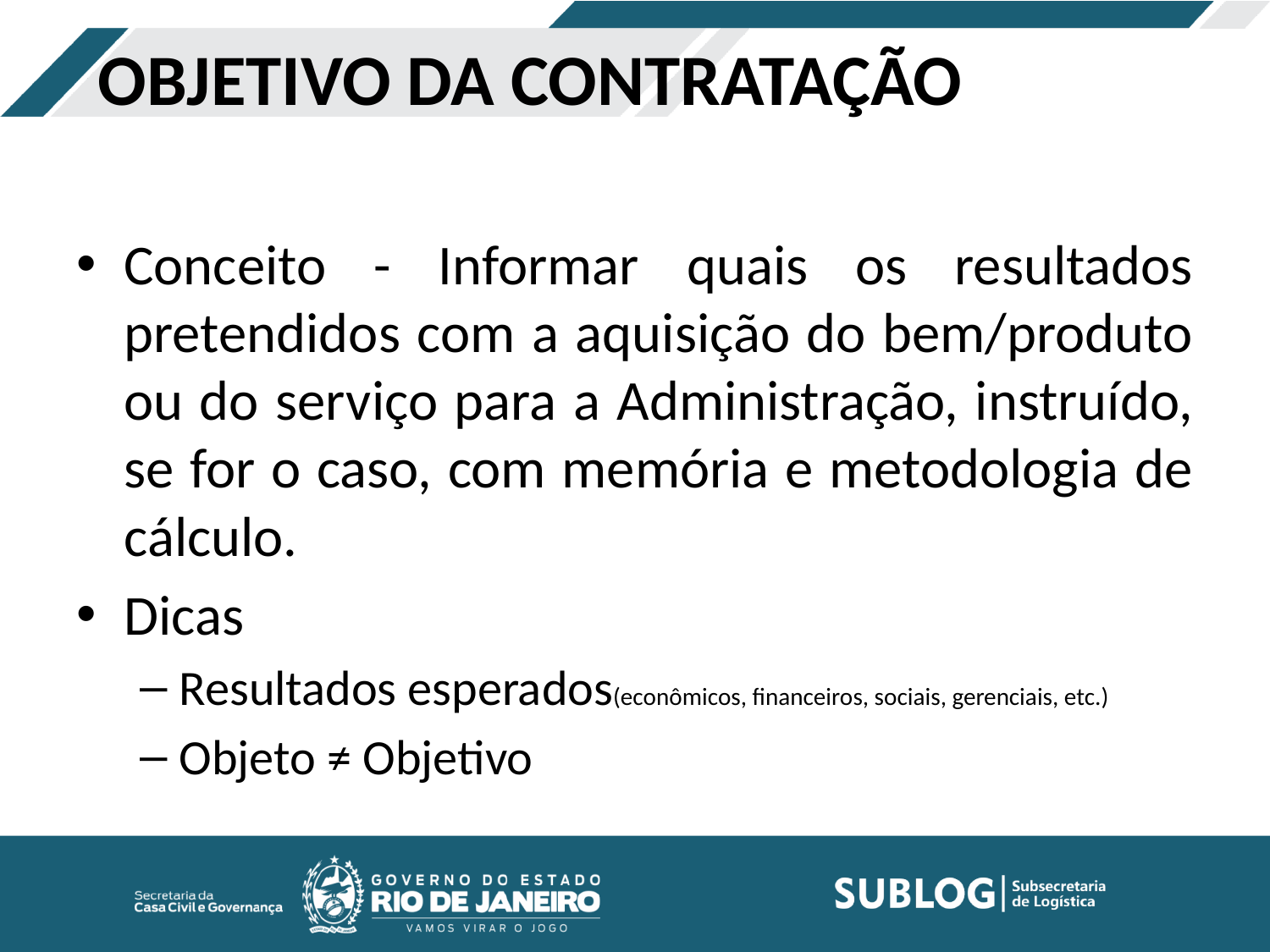

# OBJETIVO DA CONTRATAÇÃO
Conceito - Informar quais os resultados pretendidos com a aquisição do bem/produto ou do serviço para a Administração, instruído, se for o caso, com memória e metodologia de cálculo.
Dicas
Resultados esperados(econômicos, financeiros, sociais, gerenciais, etc.)
Objeto ≠ Objetivo